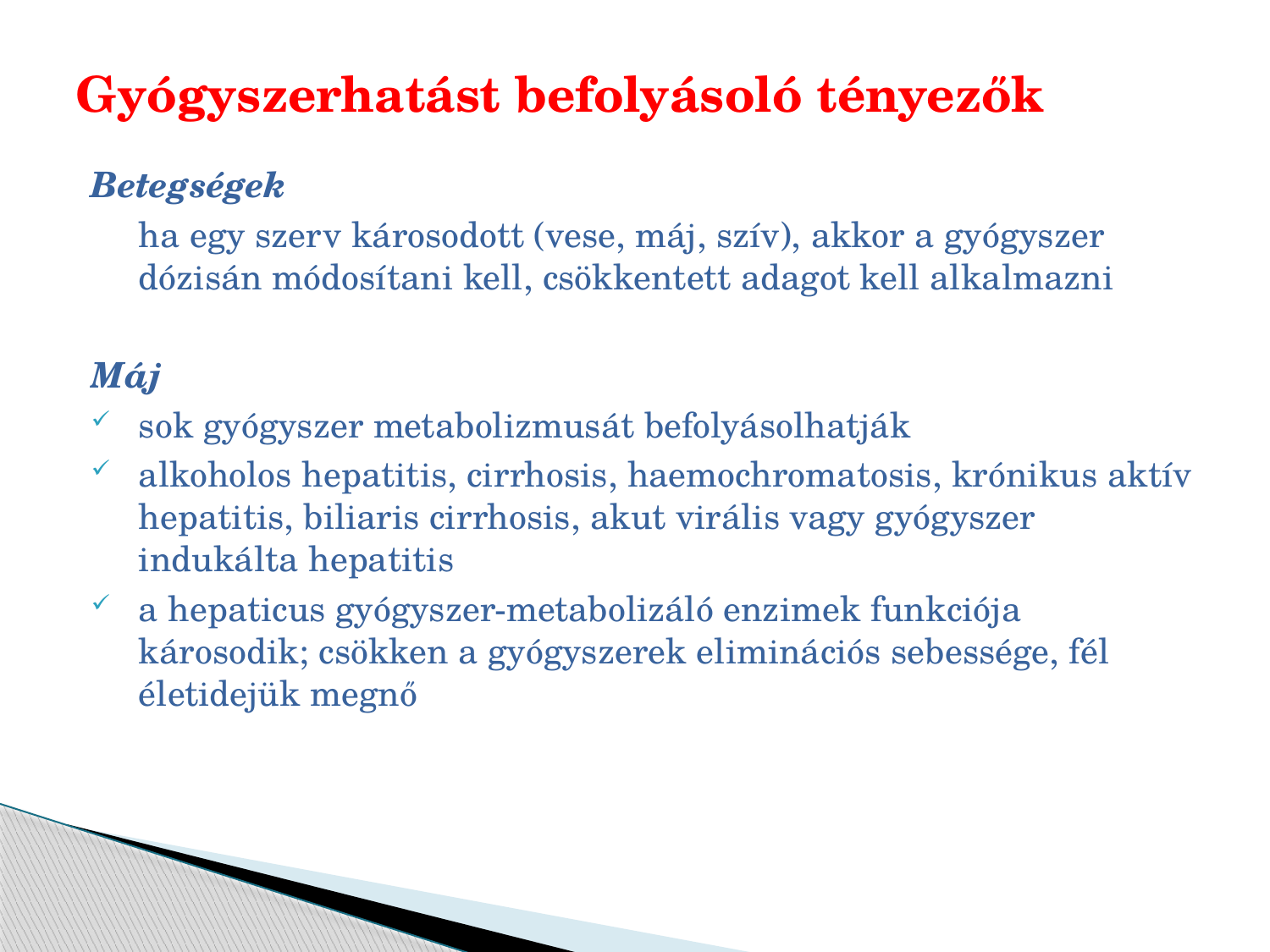

# Gyógyszerhatást befolyásoló tényezők
Betegségek
	ha egy szerv károsodott (vese, máj, szív), akkor a gyógyszer dózisán módosítani kell, csökkentett adagot kell alkalmazni

Máj
sok gyógyszer metabolizmusát befolyásolhatják
alkoholos hepatitis, cirrhosis, haemochromatosis, krónikus aktív hepatitis, biliaris cirrhosis, akut virális vagy gyógyszer indukálta hepatitis
a hepaticus gyógyszer-metabolizáló enzimek funkciója károsodik; csökken a gyógyszerek eliminációs sebessége, fél életidejük megnő